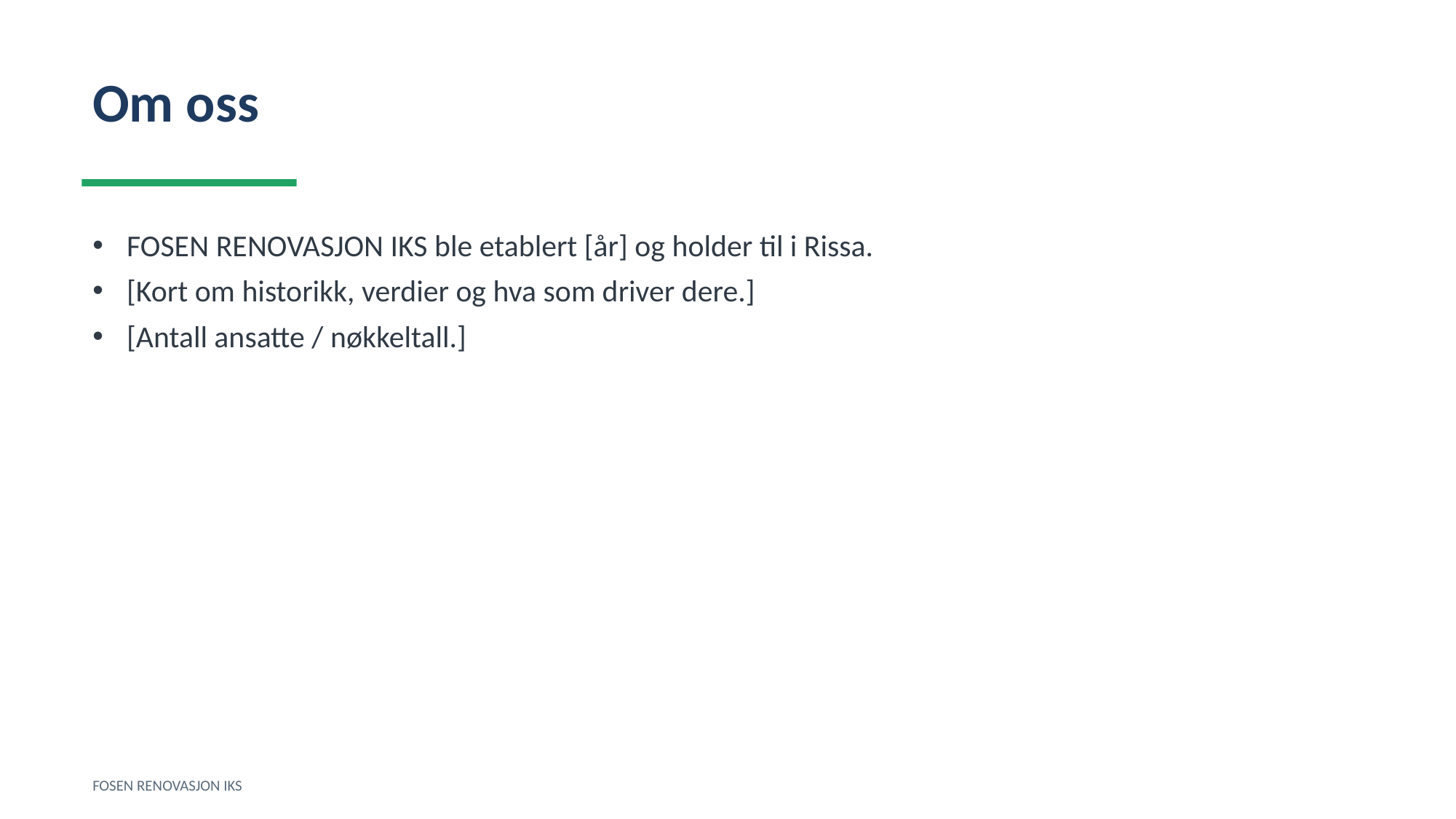

Om oss

FOSEN RENOVASJON IKS ble etablert [år] og holder til i Rissa.
[Kort om historikk, verdier og hva som driver dere.]
[Antall ansatte / nøkkeltall.]
FOSEN RENOVASJON IKS